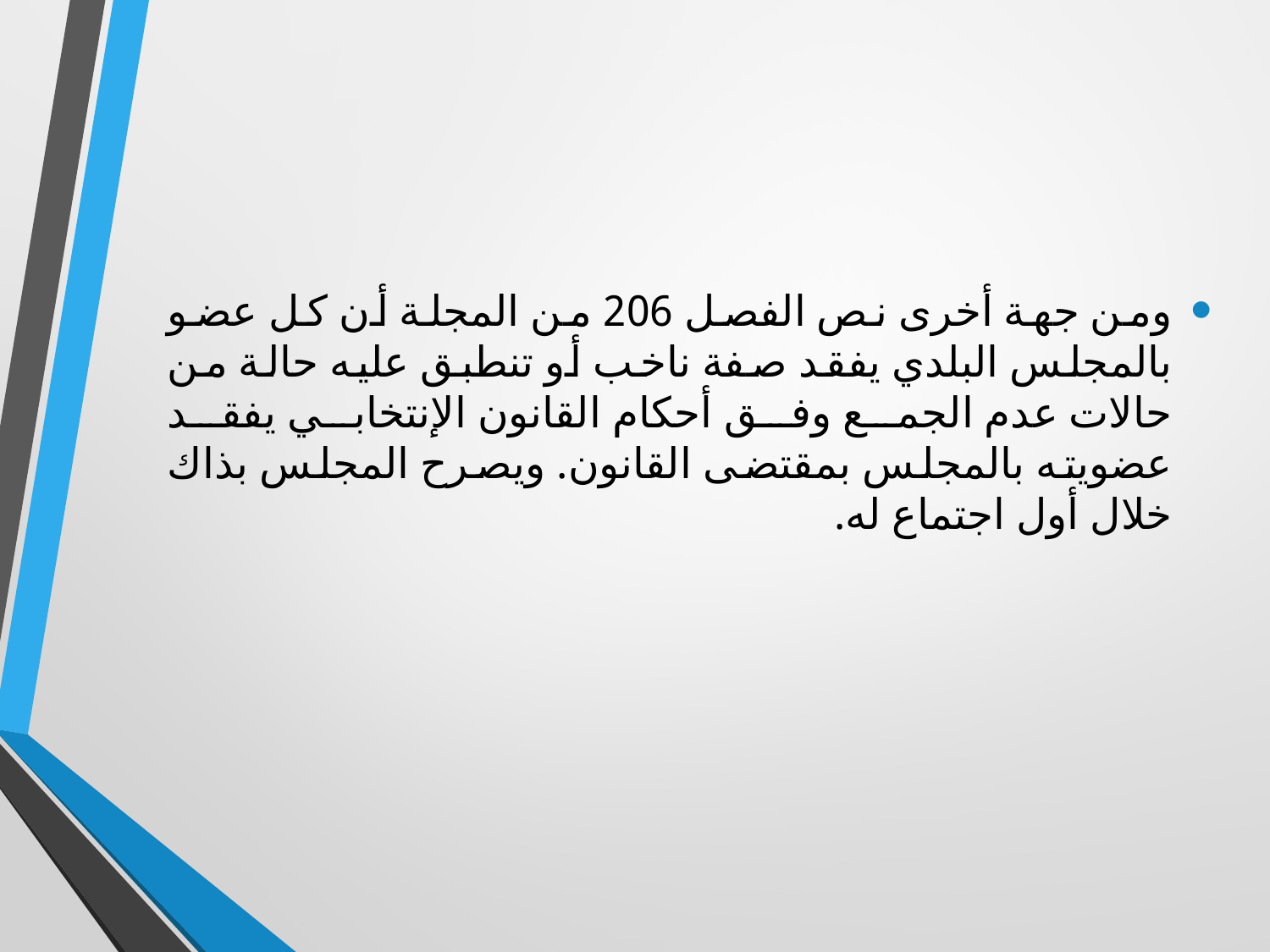

ومن جهة أخرى نص الفصل 206 من المجلة أن كل عضو بالمجلس البلدي يفقد صفة ناخب أو تنطبق عليه حالة من حالات عدم الجمع وفق أحكام القانون الإنتخابي يفقد عضويته بالمجلس بمقتضى القانون. ويصرح المجلس بذاك خلال أول اجتماع له.